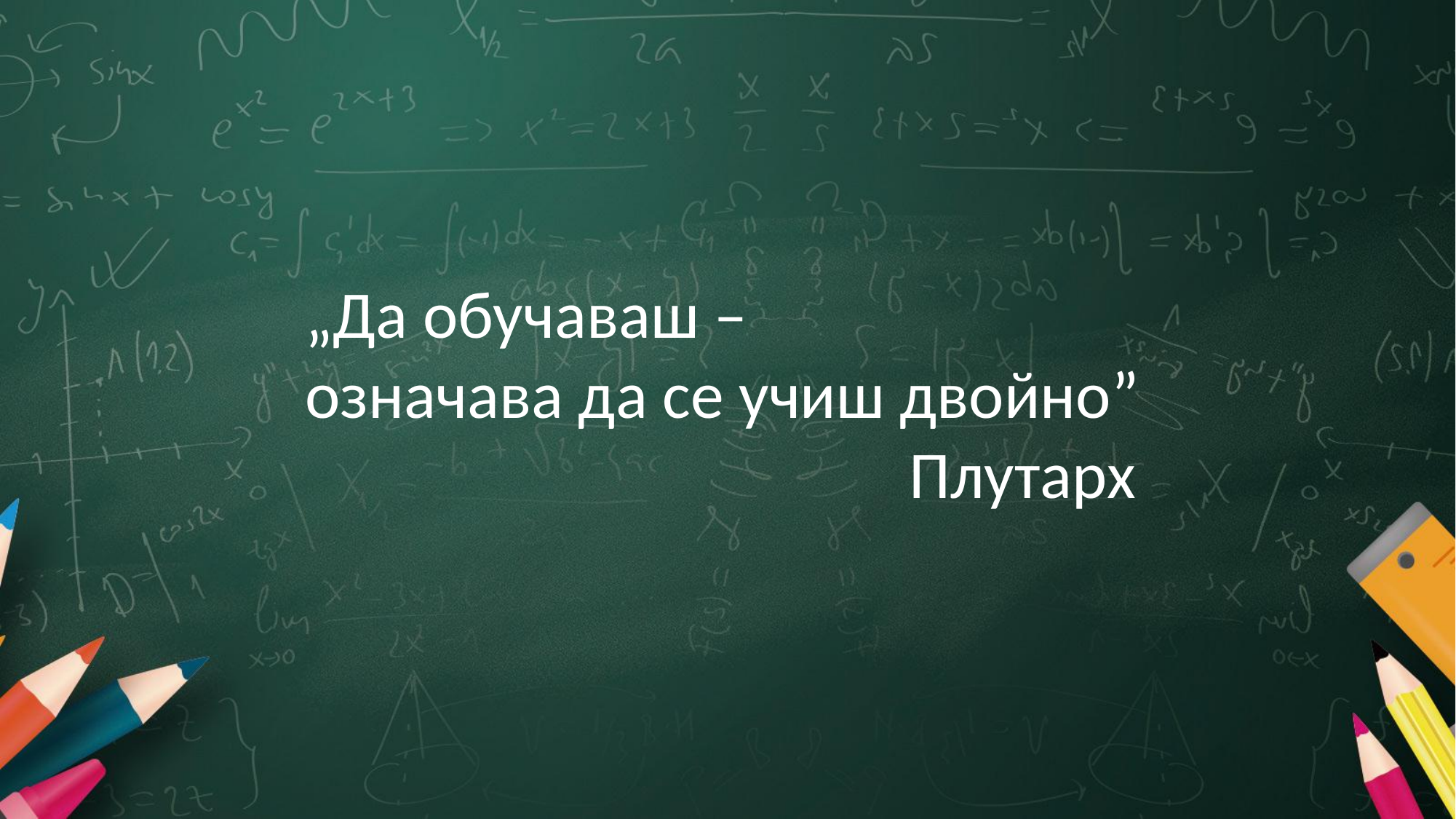

„Да обучаваш –
означава да се учиш двойно”
                                        Плутарх